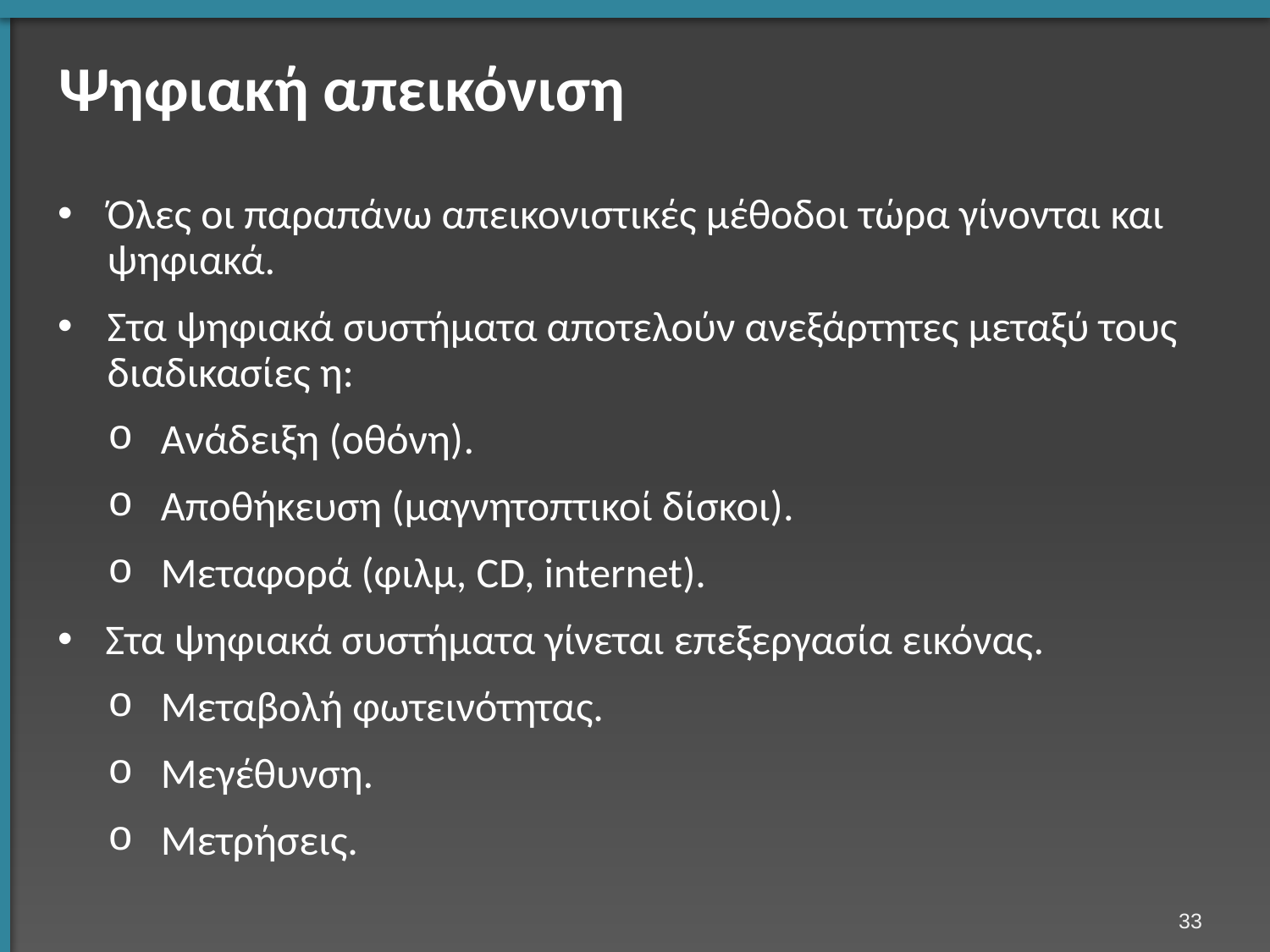

# Ψηφιακή απεικόνιση
Όλες οι παραπάνω απεικονιστικές μέθοδοι τώρα γίνονται και ψηφιακά.
Στα ψηφιακά συστήματα αποτελούν ανεξάρτητες μεταξύ τους διαδικασίες η:
Ανάδειξη (οθόνη).
Αποθήκευση (μαγνητοπτικοί δίσκοι).
Μεταφορά (φιλμ, CD, internet).
Στα ψηφιακά συστήματα γίνεται επεξεργασία εικόνας.
Μεταβολή φωτεινότητας.
Μεγέθυνση.
Μετρήσεις.
33